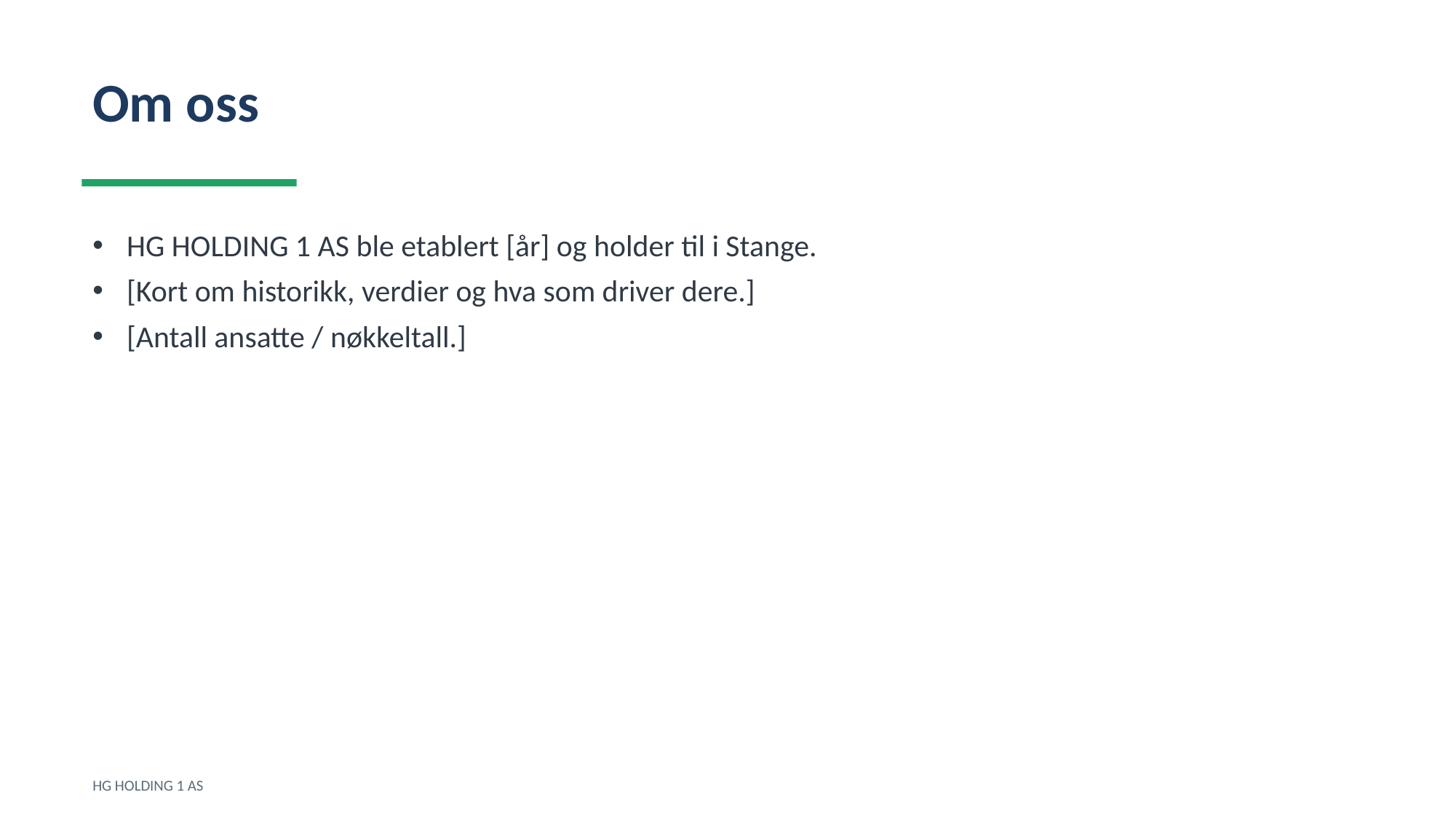

Om oss

HG HOLDING 1 AS ble etablert [år] og holder til i Stange.
[Kort om historikk, verdier og hva som driver dere.]
[Antall ansatte / nøkkeltall.]
HG HOLDING 1 AS